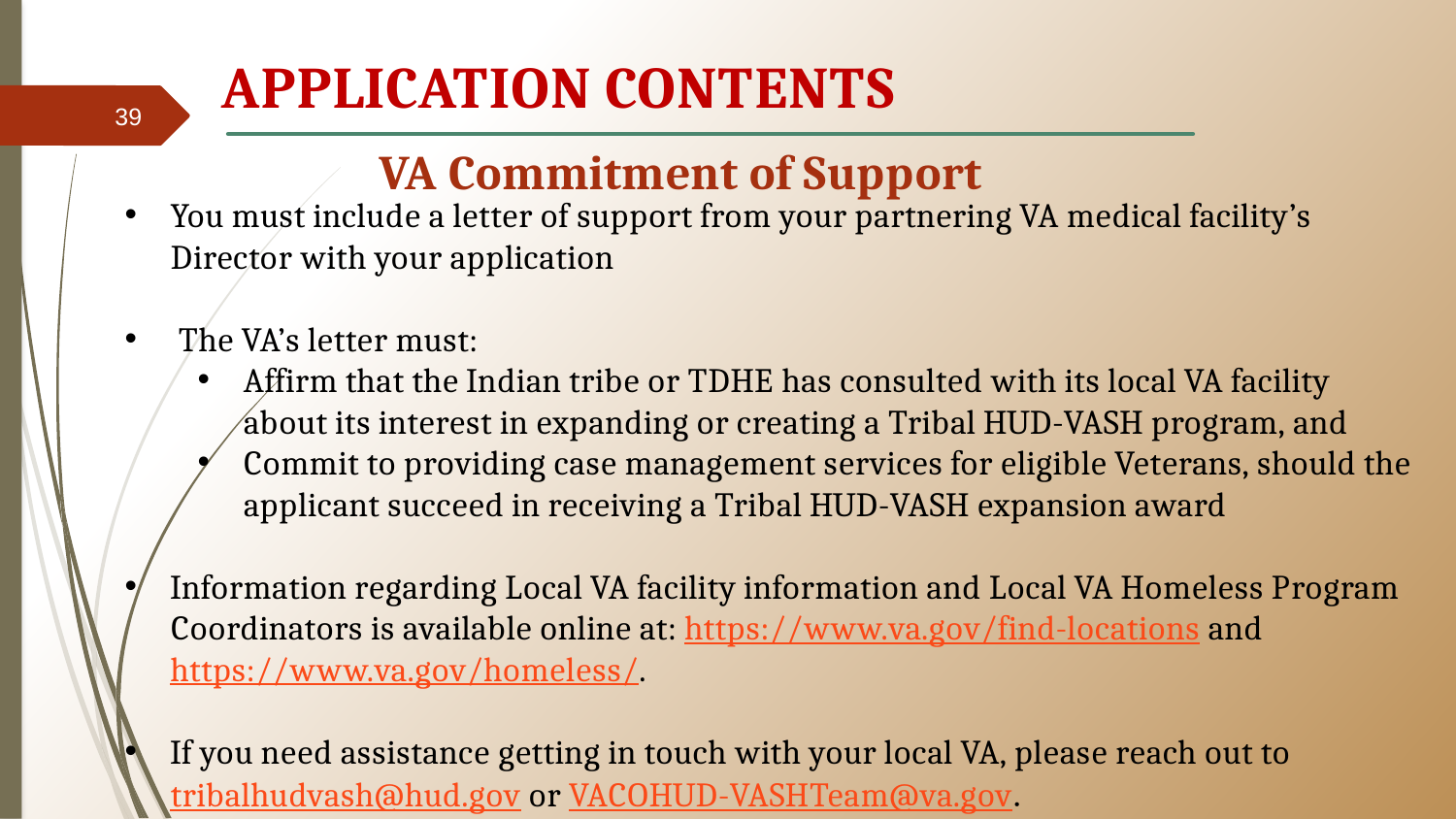

# APPLICATION CONTENTS
39
VA Commitment of Support

You must include a letter of support from your partnering VA medical facility’s Director with your application

 The VA’s letter must:
Affirm that the Indian tribe or TDHE has consulted with its local VA facility about its interest in expanding or creating a Tribal HUD-VASH program, and
Commit to providing case management services for eligible Veterans, should the applicant succeed in receiving a Tribal HUD-VASH expansion award

Information regarding Local VA facility information and Local VA Homeless Program Coordinators is available online at: https://www.va.gov/find-locations and https://www.va.gov/homeless/.

If you need assistance getting in touch with your local VA, please reach out to tribalhudvash@hud.gov or VACOHUD-VASHTeam@va.gov.